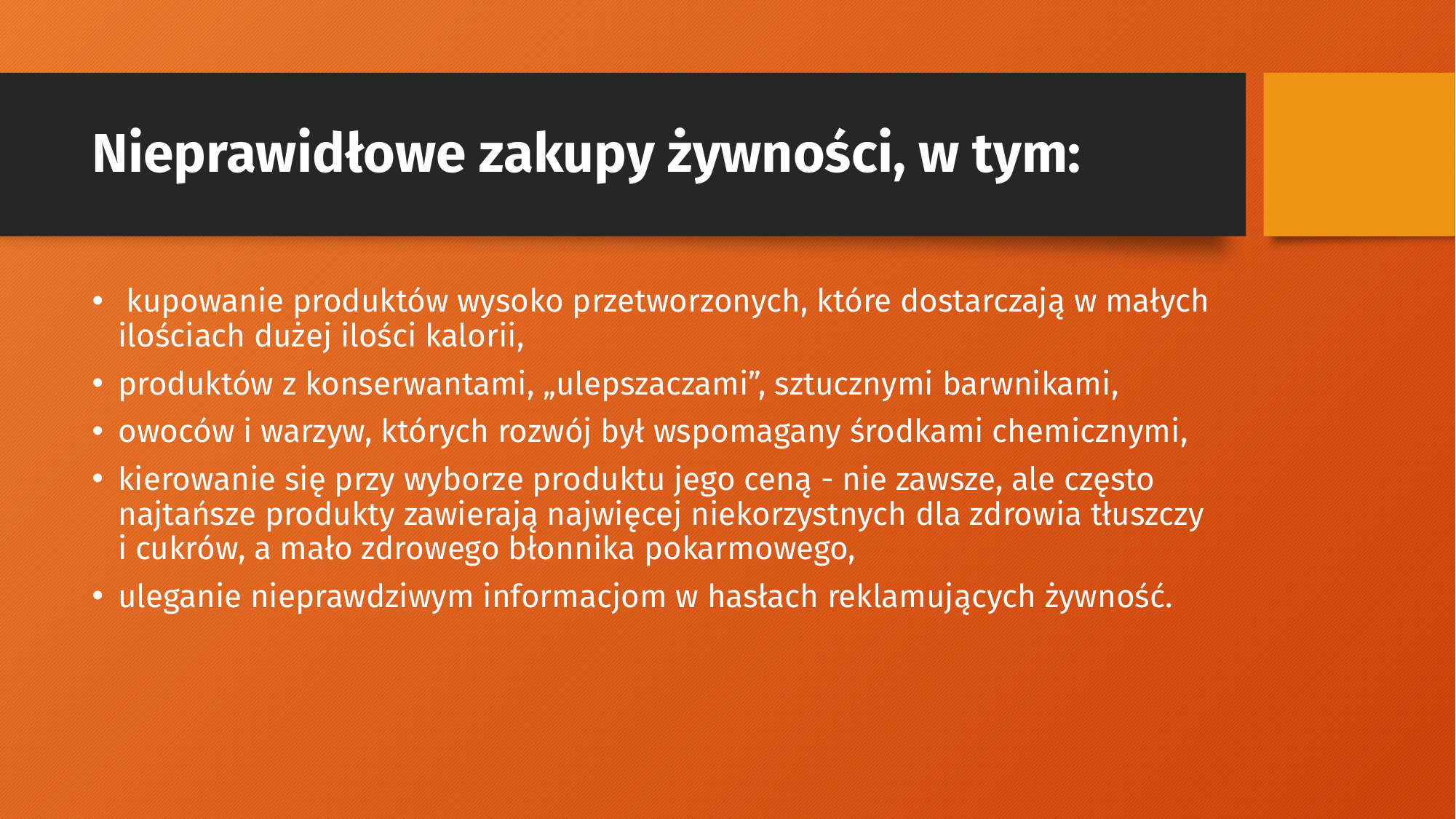

# Nieprawidłowe zakupy żywności, w tym:
 kupowanie produktów wysoko przetworzonych, które dostarczają w małych ilościach dużej ilości kalorii,
produktów z konserwantami, „ulepszaczami”, sztucznymi barwnikami,
owoców i warzyw, których rozwój był wspomagany środkami chemicznymi,
kierowanie się przy wyborze produktu jego ceną - nie zawsze, ale często najtańsze produkty zawierają najwięcej niekorzystnych dla zdrowia tłuszczy i cukrów, a mało zdrowego błonnika pokarmowego,
uleganie nieprawdziwym informacjom w hasłach reklamujących żywność.